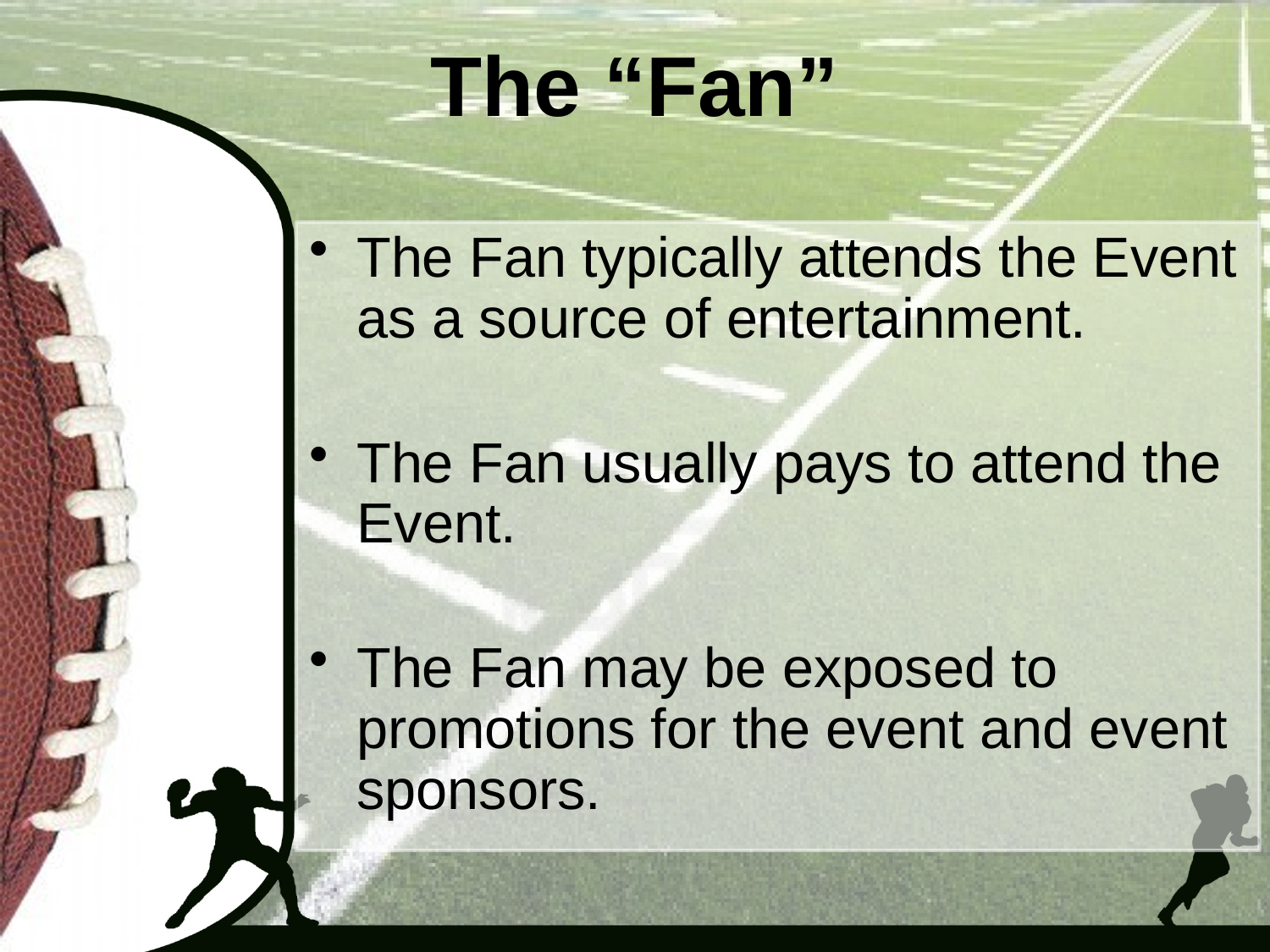

# The “Fan”
The Fan typically attends the Event as a source of entertainment.

The Fan usually pays to attend the Event.

The Fan may be exposed to promotions for the event and event sponsors.